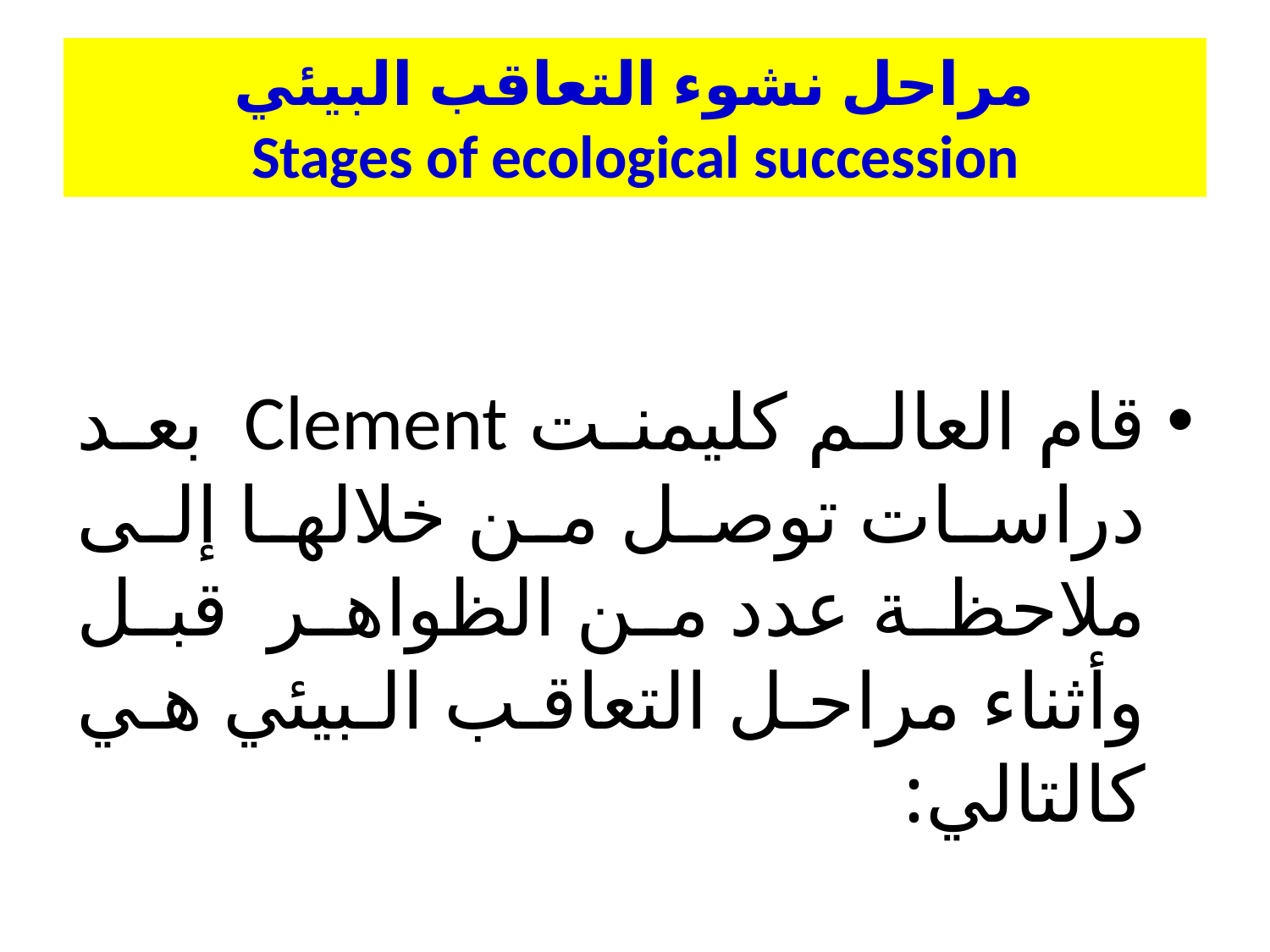

# مراحل نشوء التعاقب البيئي Stages of ecological succession
قام العالم كليمنت Clement  بعد دراسات توصل من خلالها إلى ملاحظة عدد من الظواهر  قبل وأثناء مراحل التعاقب البيئي هي كالتالي: